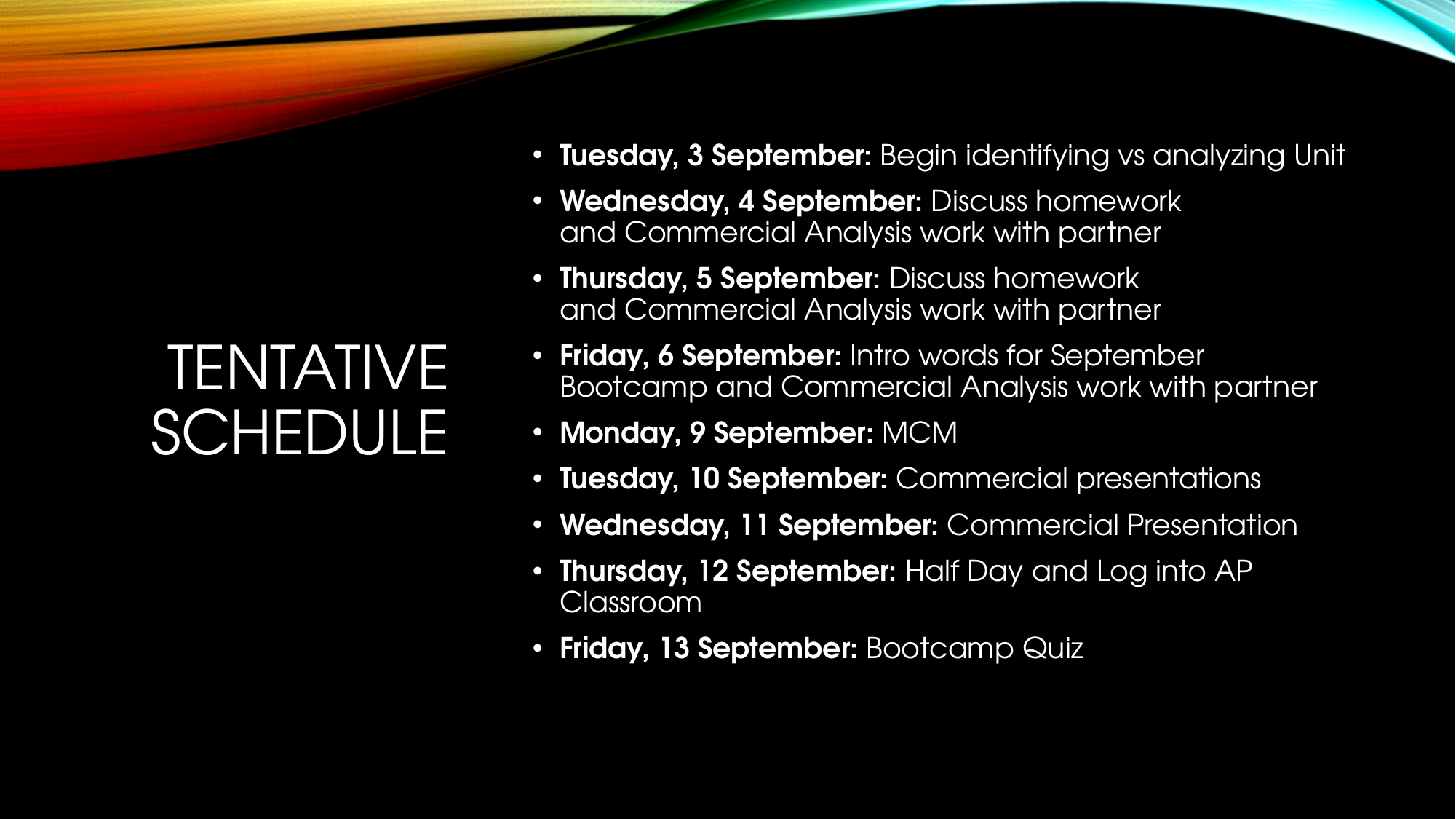

# Tentative Schedule
Tuesday, 3 September: Begin identifying vs analyzing Unit
Wednesday, 4 September: Discuss homework and Commercial Analysis work with partner
Thursday, 5 September: Discuss homework and Commercial Analysis work with partner
Friday, 6 September: Intro words for September Bootcamp and Commercial Analysis work with partner
Monday, 9 September: MCM
Tuesday, 10 September: Commercial presentations
Wednesday, 11 September: Commercial Presentation
Thursday, 12 September: Half Day and Log into AP Classroom
Friday, 13 September: Bootcamp Quiz